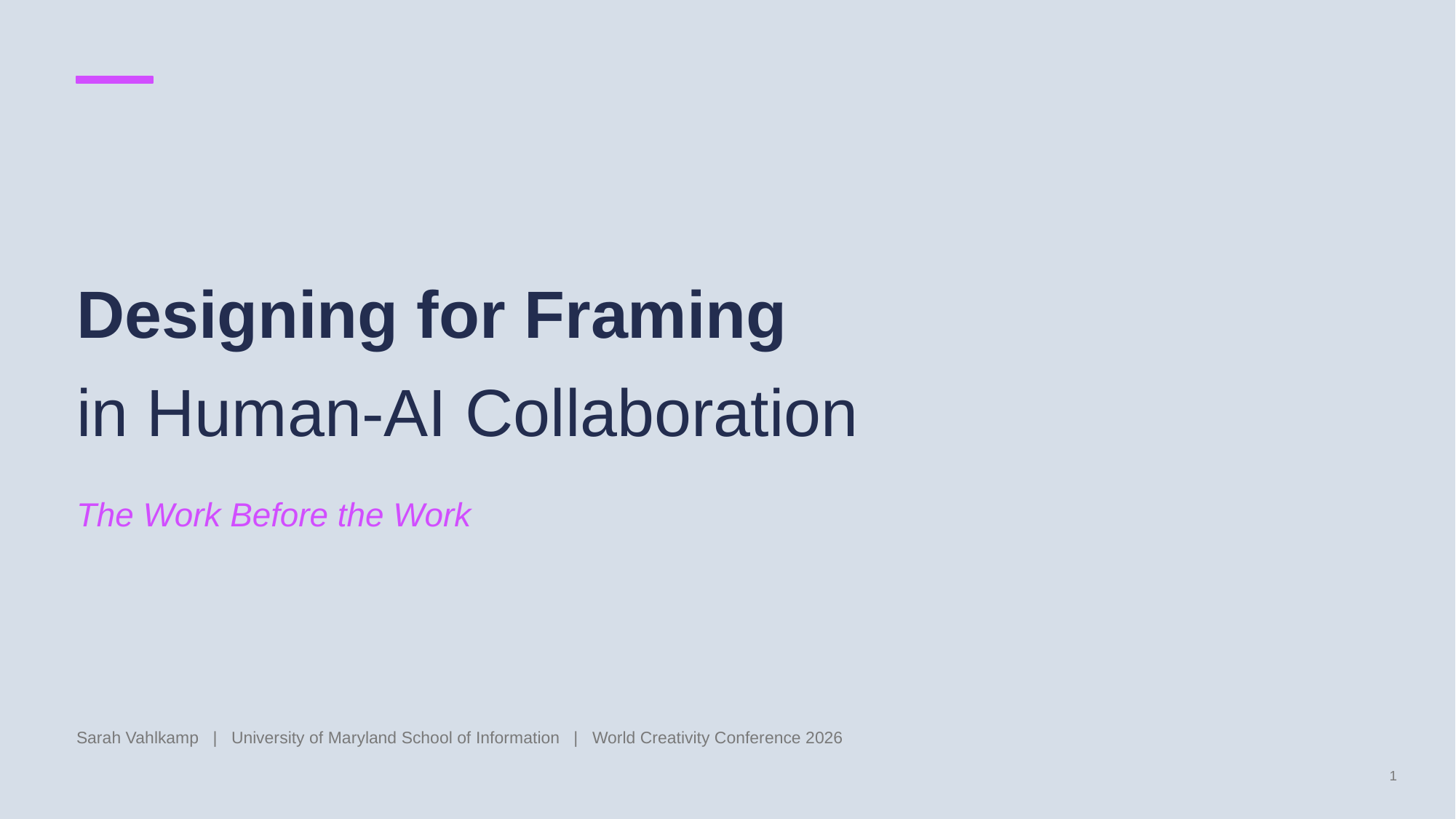

Designing for Framing
in Human-AI Collaboration
The Work Before the Work
Sarah Vahlkamp   |   University of Maryland School of Information   |   World Creativity Conference 2026
1